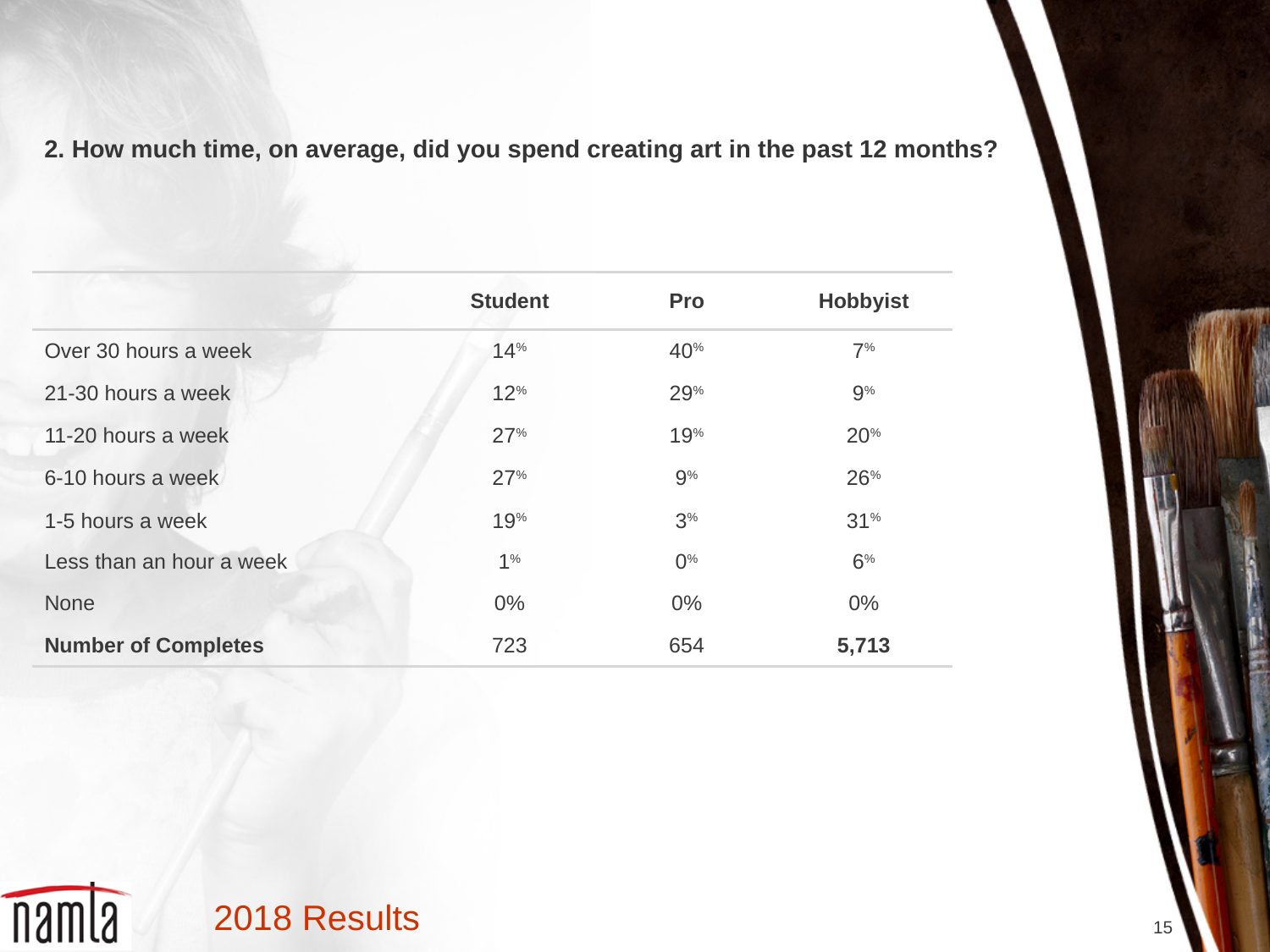

2. How much time, on average, did you spend creating art in the past 12 months?
|  | Student | Pro | Hobbyist |
| --- | --- | --- | --- |
| Over 30 hours a week | 14% | 40% | 7% |
| 21-30 hours a week | 12% | 29% | 9% |
| 11-20 hours a week | 27% | 19% | 20% |
| 6-10 hours a week | 27% | 9% | 26% |
| 1-5 hours a week | 19% | 3% | 31% |
| Less than an hour a week | 1% | 0% | 6% |
| None | 0% | 0% | 0% |
| Number of Completes | 723 | 654 | 5,713 |
2018 Results
15